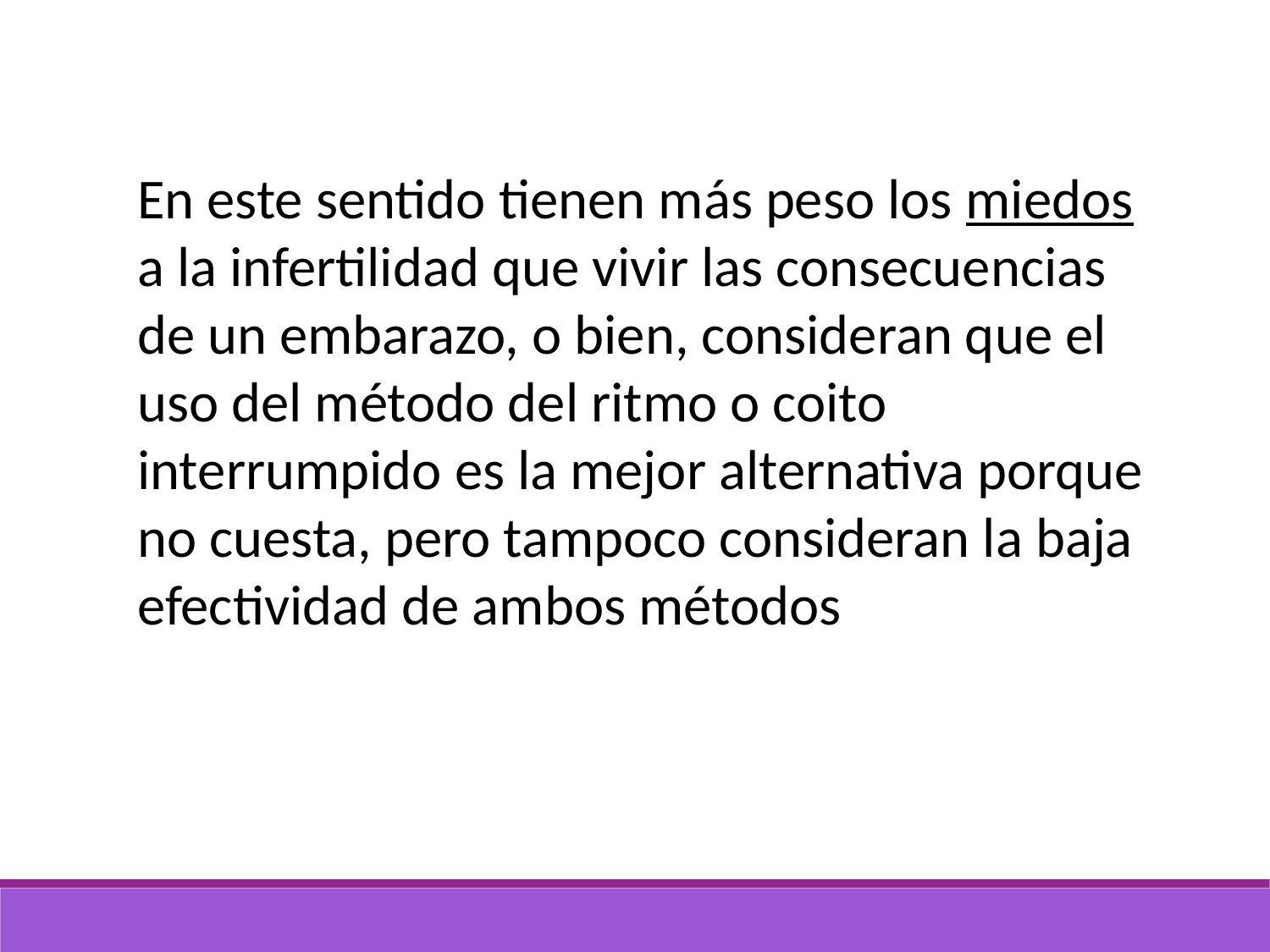

En este sentido tienen más peso los miedos a la infertilidad que vivir las consecuencias de un embarazo, o bien, consideran que el uso del método del ritmo o coito interrumpido es la mejor alternativa porque no cuesta, pero tampoco consideran la baja efectividad de ambos métodos